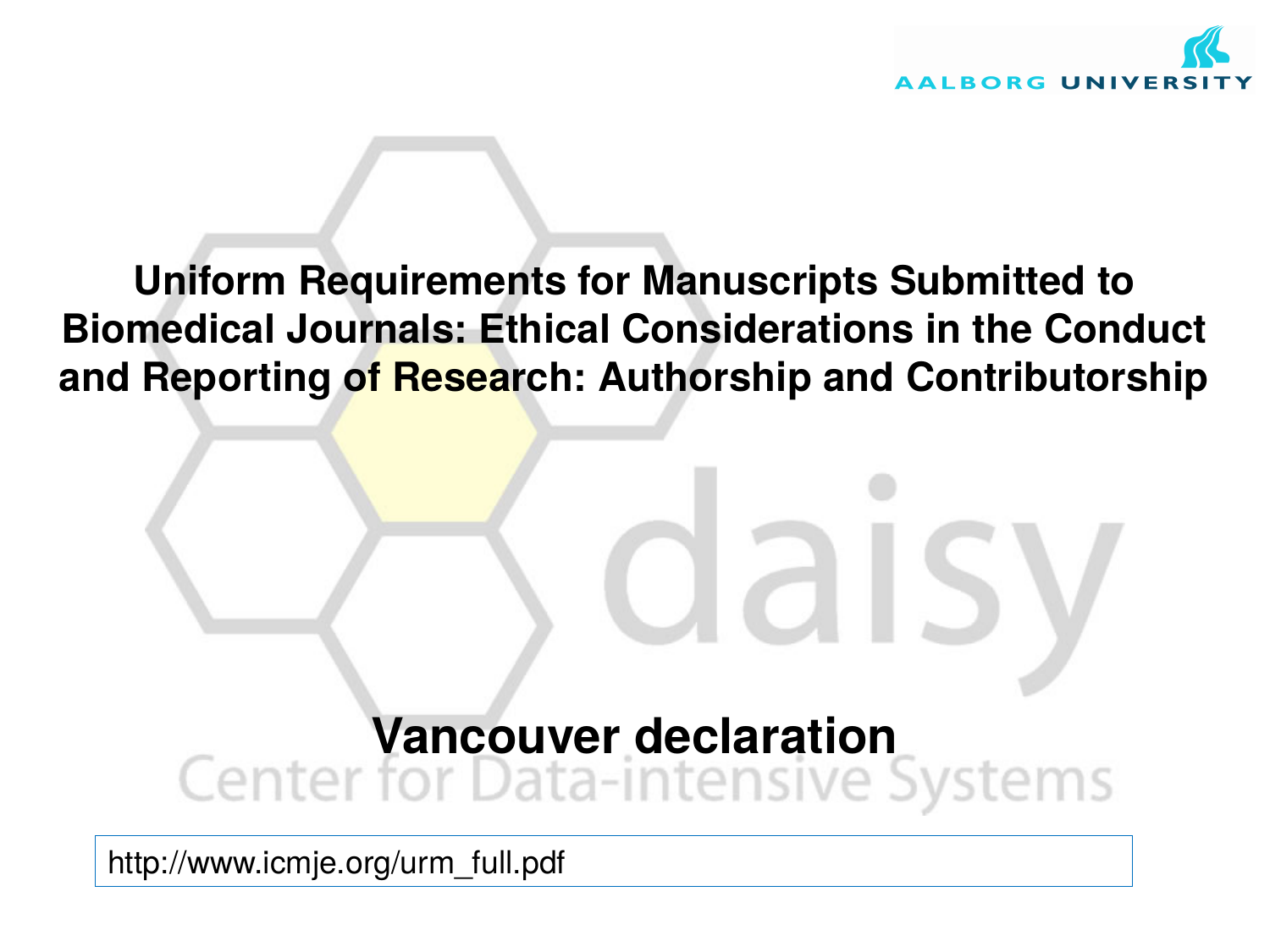

# Uniform Requirements for Manuscripts Submitted to Biomedical Journals: Ethical Considerations in the Conduct and Reporting of Research: Authorship and Contributorship
Vancouver declaration
http://www.icmje.org/urm_full.pdf